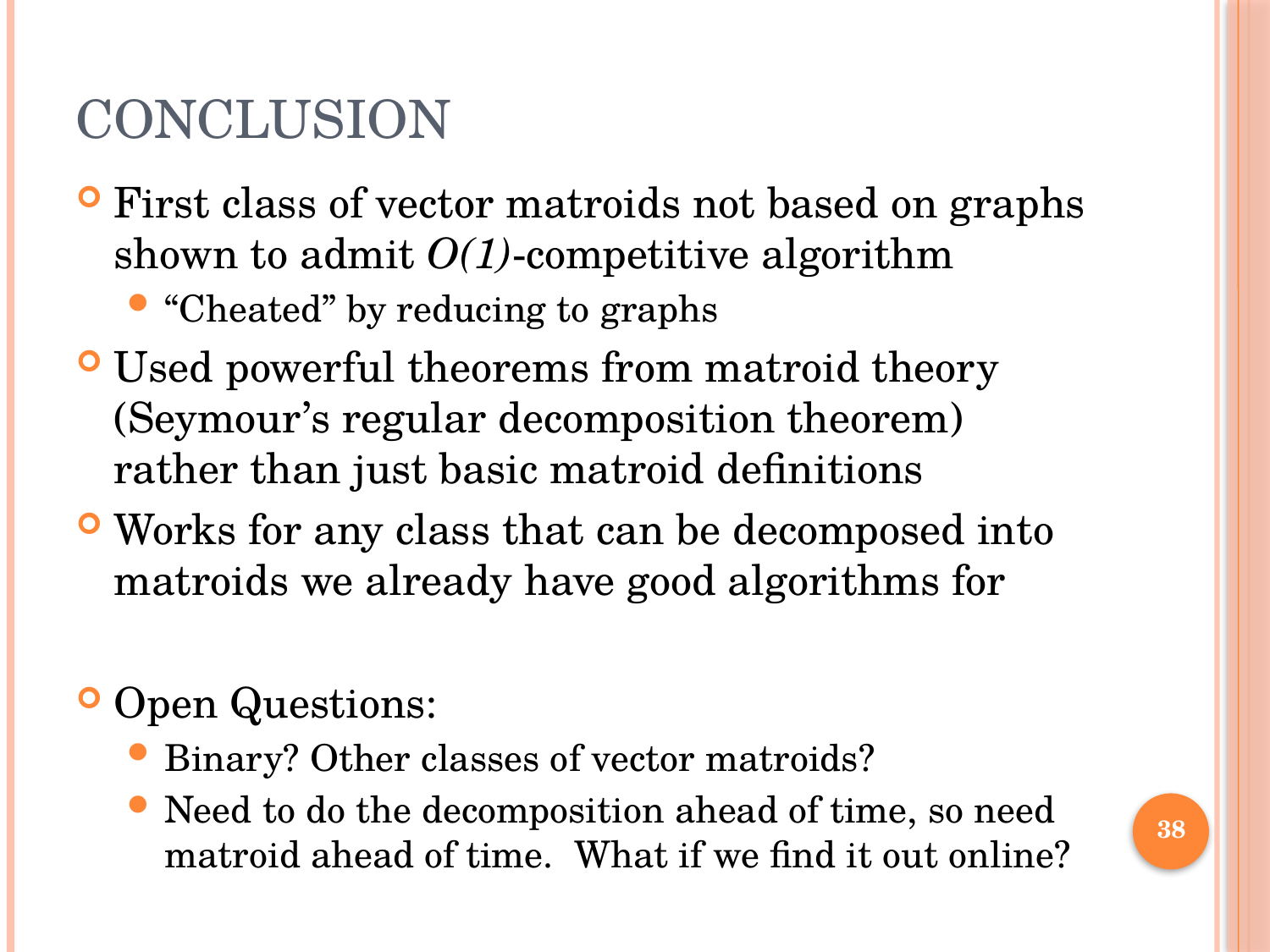

# Conclusion
First class of vector matroids not based on graphs shown to admit O(1)-competitive algorithm
“Cheated” by reducing to graphs
Used powerful theorems from matroid theory (Seymour’s regular decomposition theorem) rather than just basic matroid definitions
Works for any class that can be decomposed into matroids we already have good algorithms for

Open Questions:
Binary? Other classes of vector matroids?
Need to do the decomposition ahead of time, so need matroid ahead of time.  What if we find it out online?
38